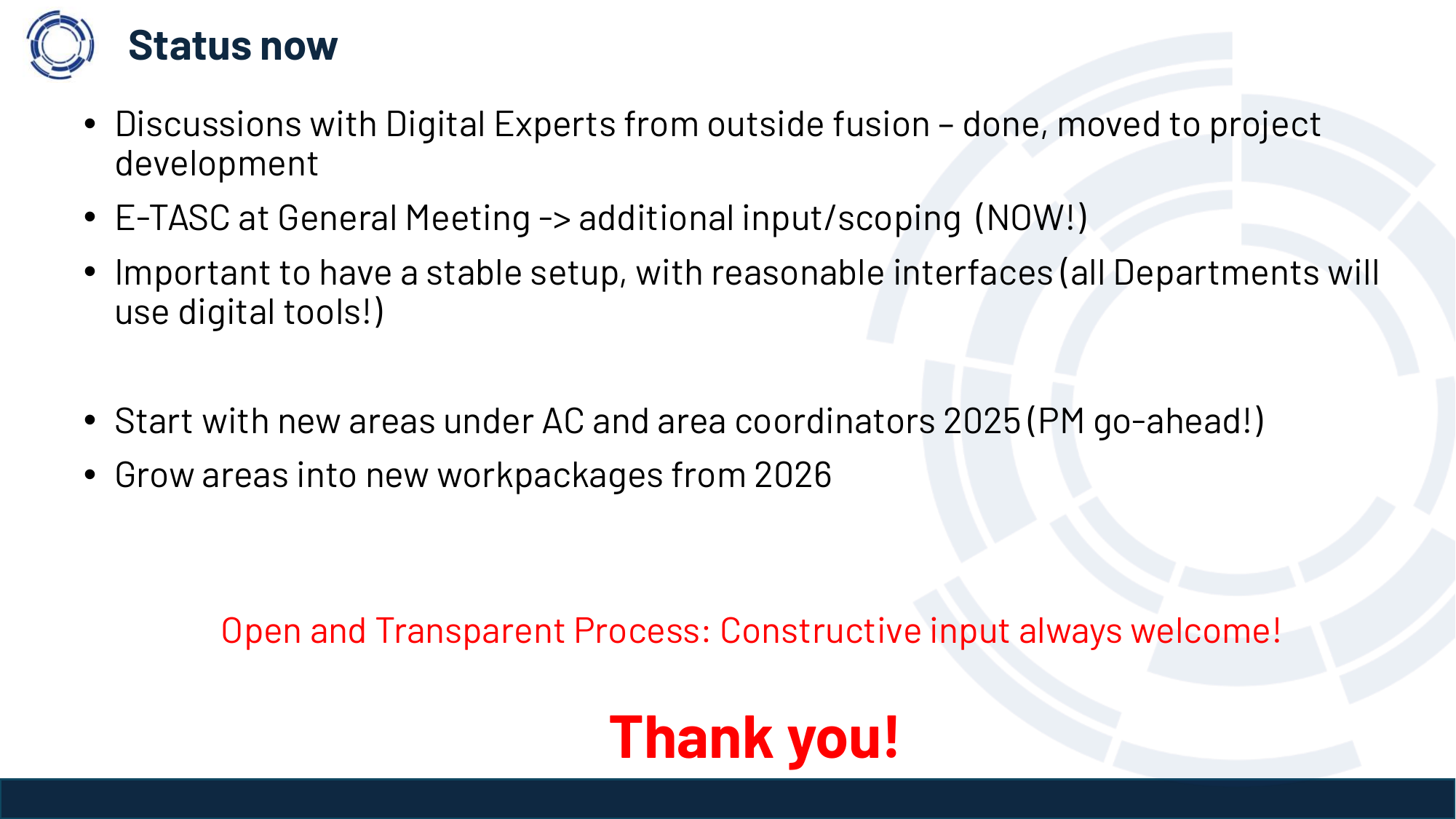

# Status now
Discussions with Digital Experts from outside fusion – done, moved to project development
E-TASC at General Meeting -> additional input/scoping  (NOW!)
Important to have a stable setup, with reasonable interfaces (all Departments will use digital tools!)

Start with new areas under AC and area coordinators 2025 (PM go-ahead!)
Grow areas into new workpackages from 2026

Open and Transparent Process: Constructive input always welcome!

Thank you!